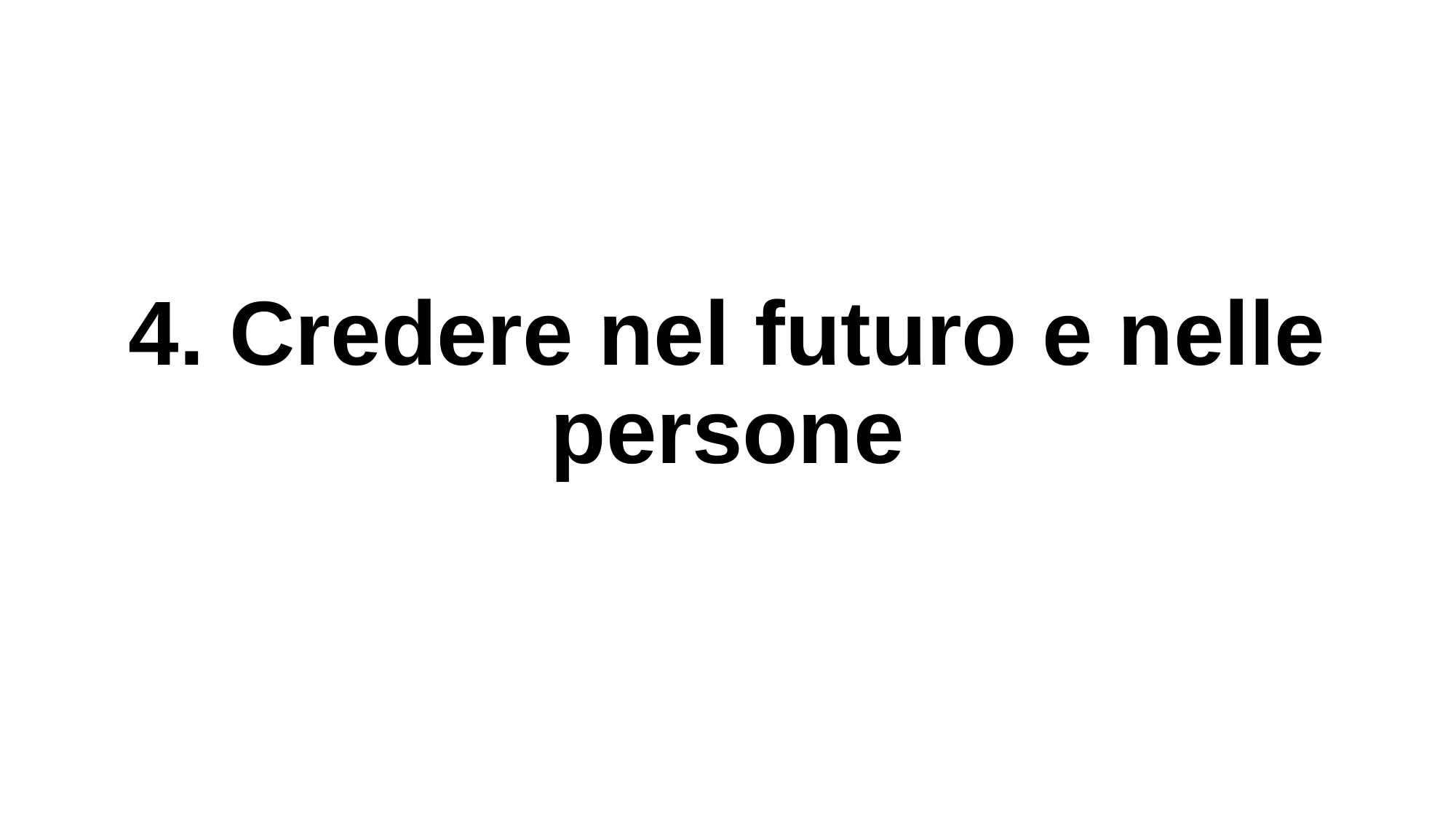

# 4. Credere nel futuro e nelle persone